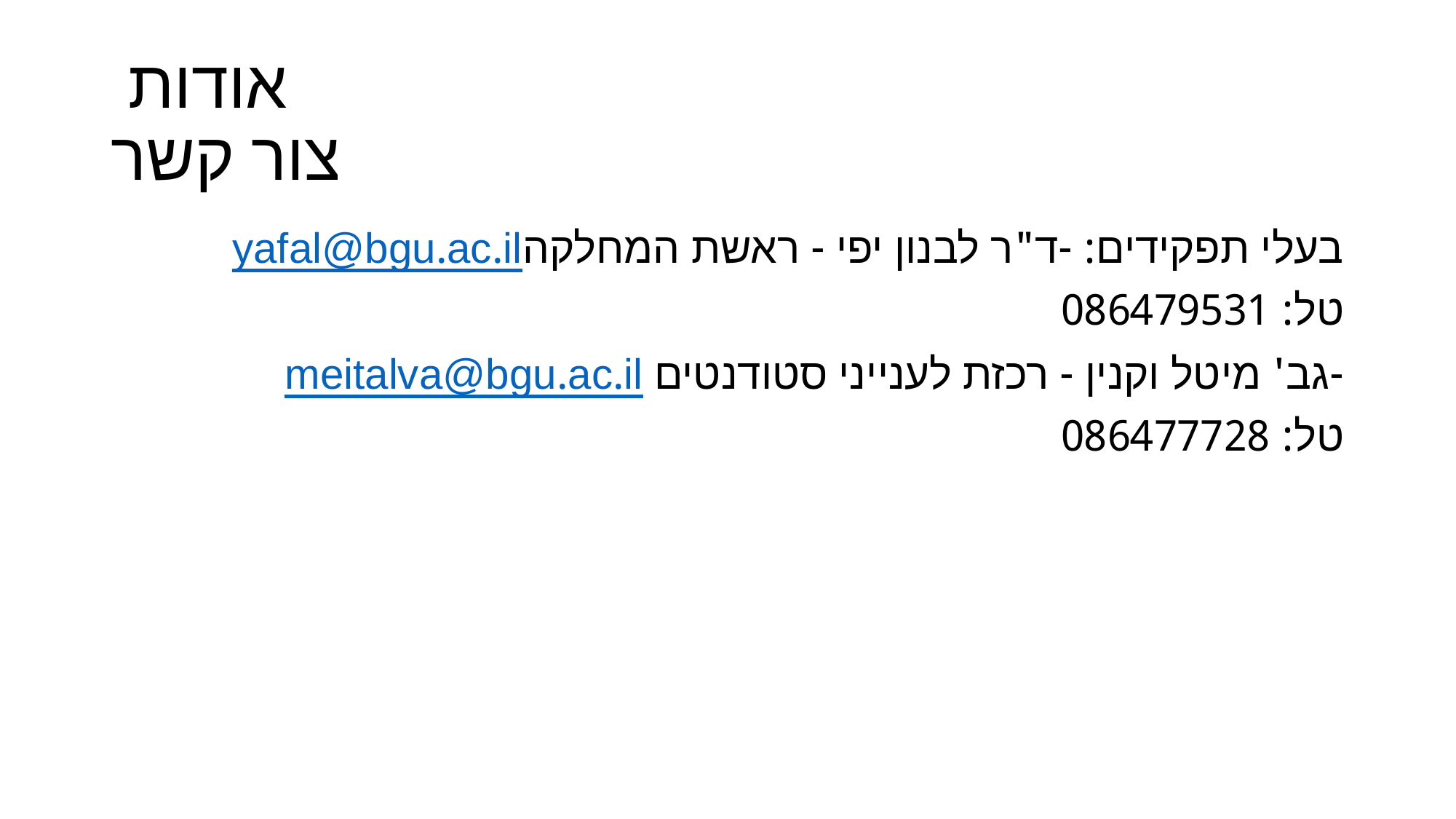

# אודות צור קשר
בעלי תפקידים: -ד"ר לבנון יפי - ראשת המחלקהyafal@bgu.ac.il
טל: 086479531
-גב' מיטל וקנין - רכזת לענייני סטודנטים meitalva@bgu.ac.il
טל: 086477728